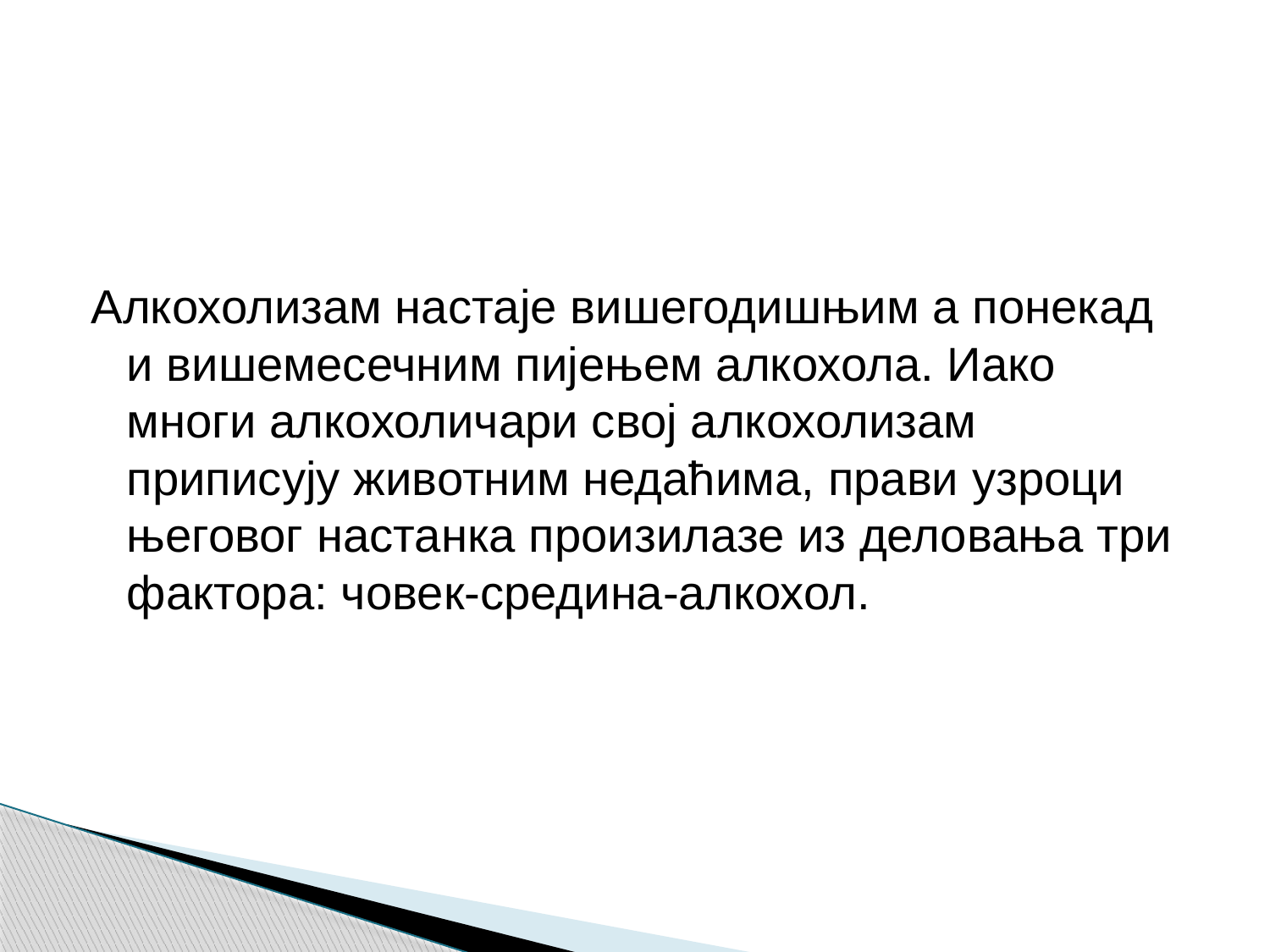

Алкохолизам настаје вишегодишњим а понекад и вишемесечним пијењем алкохола. Иако многи алкохоличари свој алкохолизам приписују животним недаћима, прави узроци његовог настанка произилазе из деловања три фактора: човек-средина-алкохол.